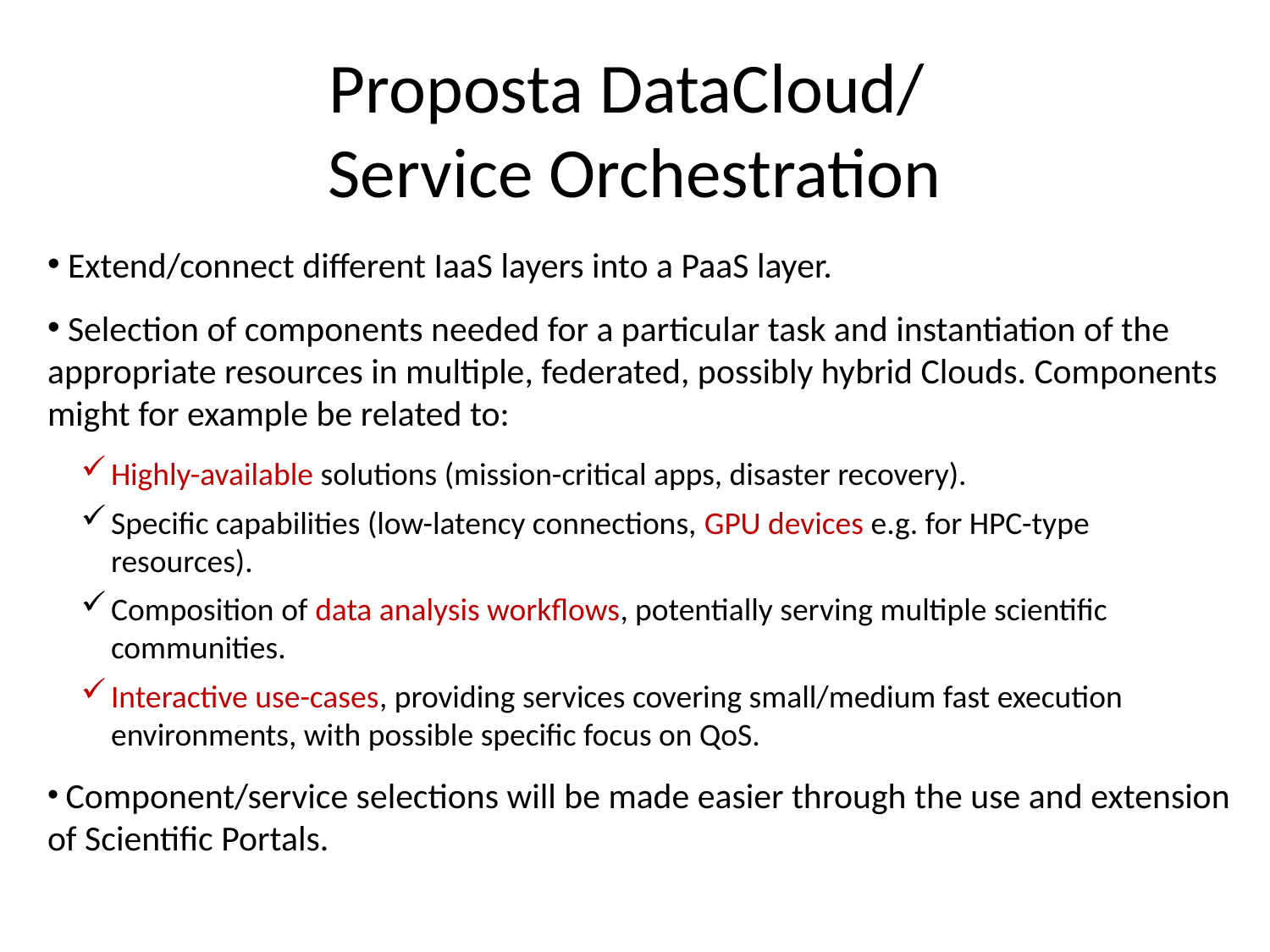

Proposta DataCloud/
Service Orchestration
 Extend/connect different IaaS layers into a PaaS layer.
 Selection of components needed for a particular task and instantiation of the appropriate resources in multiple, federated, possibly hybrid Clouds. Components might for example be related to:
Highly-available solutions (mission-critical apps, disaster recovery).
Specific capabilities (low-latency connections, GPU devices e.g. for HPC-type resources).
Composition of data analysis workflows, potentially serving multiple scientific communities.
Interactive use-cases, providing services covering small/medium fast execution environments, with possible specific focus on QoS.
 Component/service selections will be made easier through the use and extension of Scientific Portals.